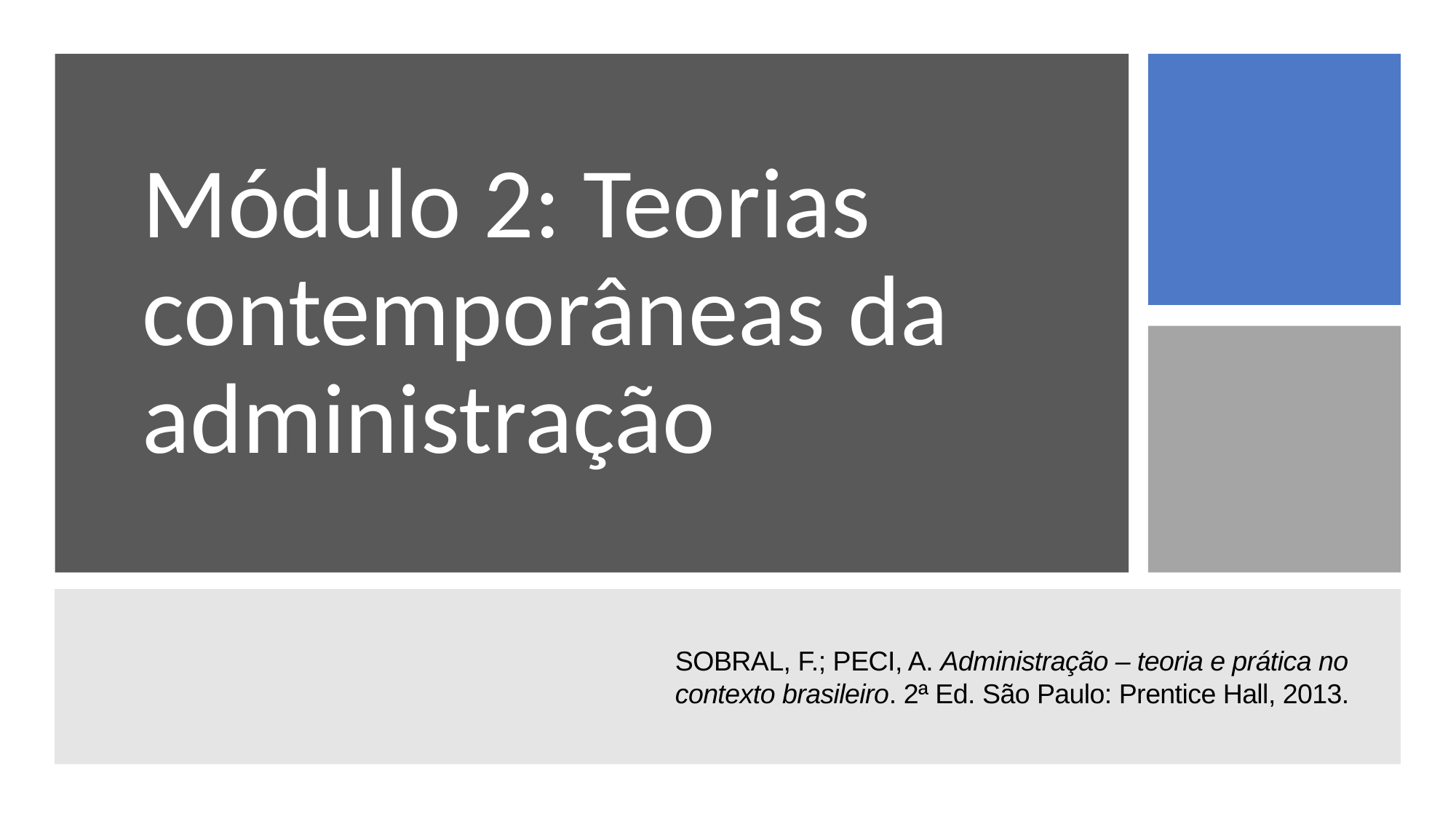

# Módulo 2: Teorias contemporâneas da administração

SOBRAL, F.; PECI, A. Administração – teoria e prática no contexto brasileiro. 2ª Ed. São Paulo: Prentice Hall, 2013.